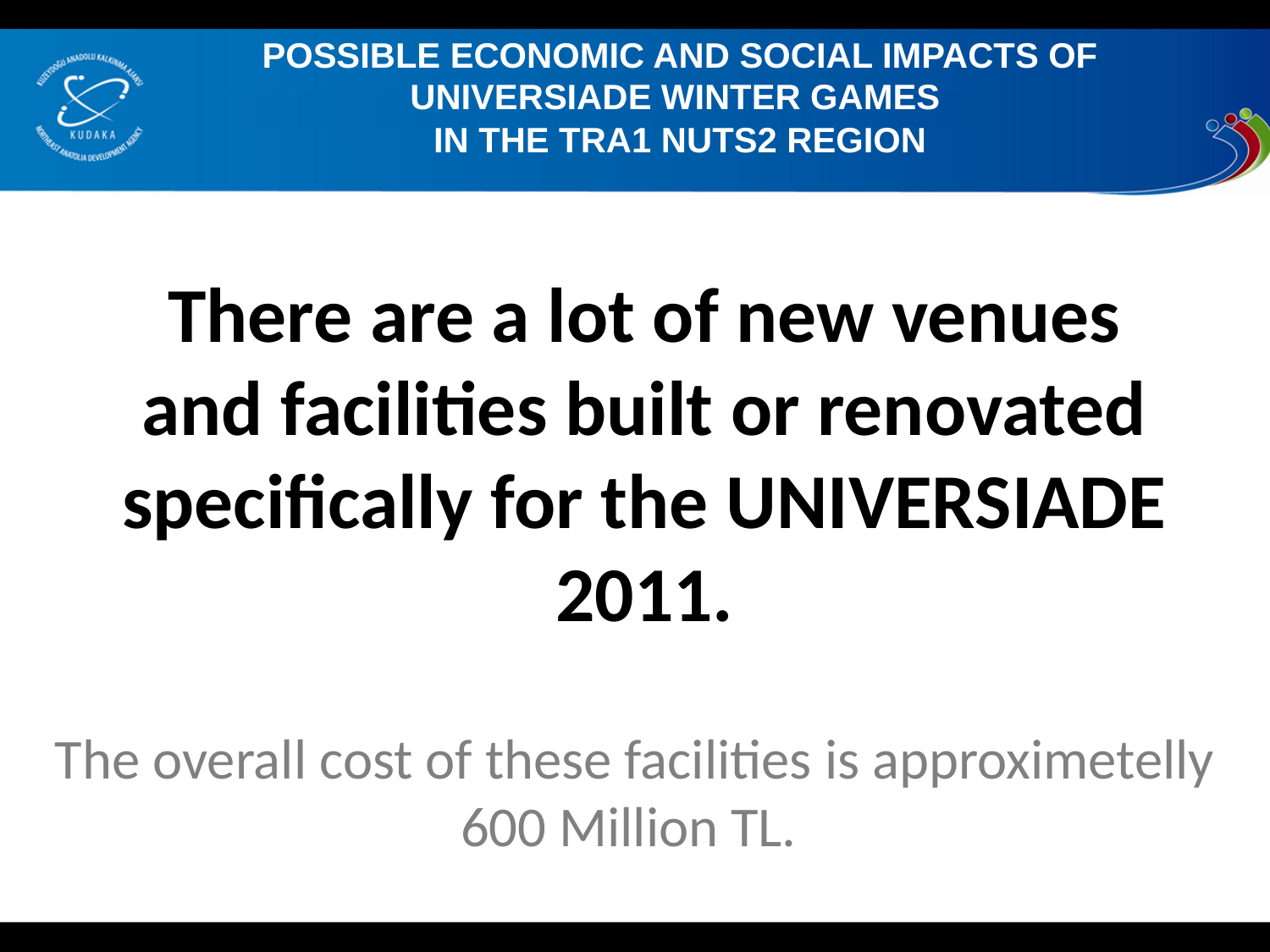

POSSIBLE ECONOMIC AND SOCIAL IMPACTS OF UNIVERSIADE WINTER GAMES
IN THE TRA1 NUTS2 REGION
# There are a lot of new venues and facilities built or renovated specifically for the UNIVERSIADE 2011.
The overall cost of these facilities is approximetelly 600 Million TL.